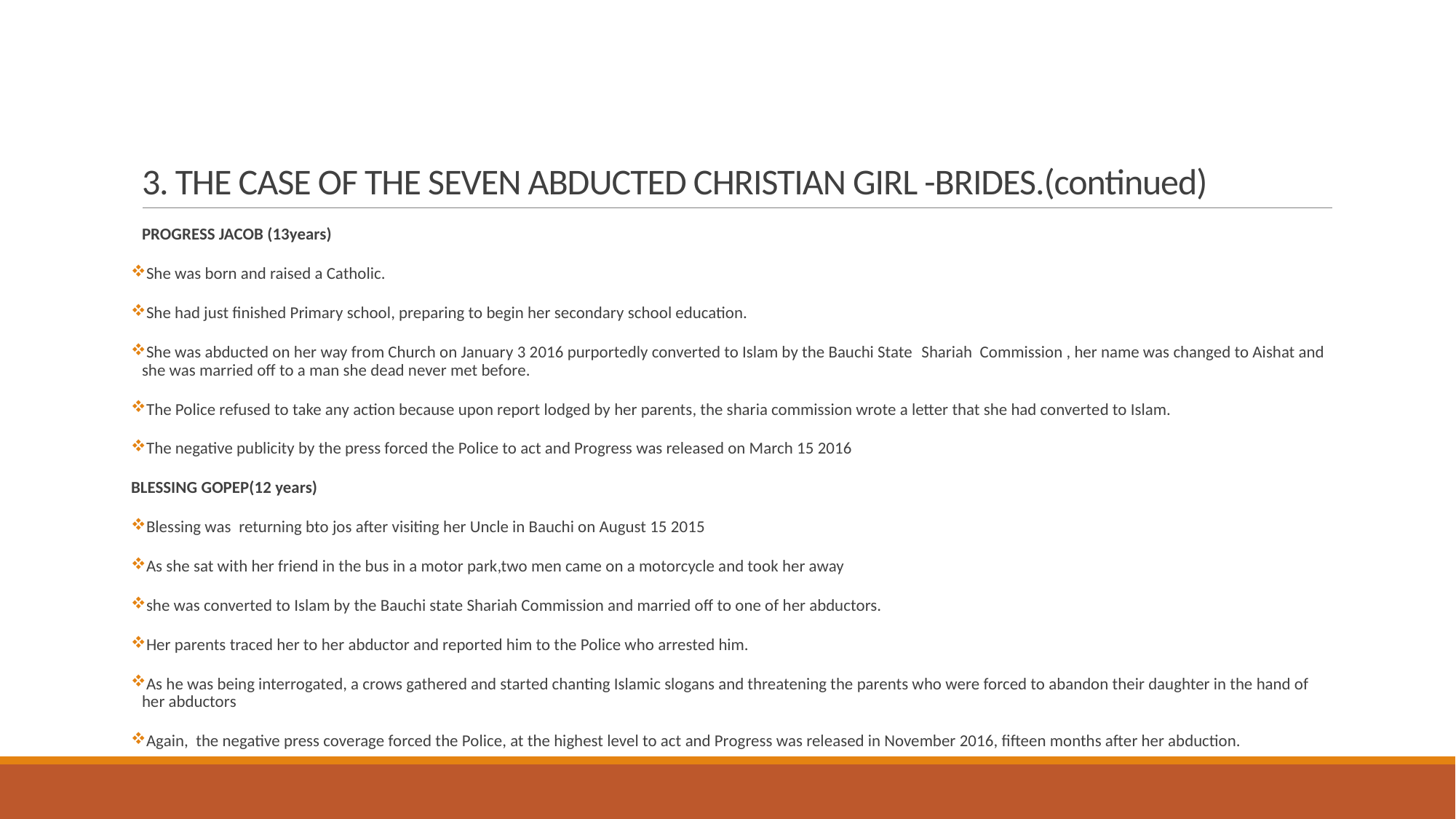

# 3. THE CASE OF THE SEVEN ABDUCTED CHRISTIAN GIRL -BRIDES.(continued)
PROGRESS JACOB (13years)
She was born and raised a Catholic.
She had just finished Primary school, preparing to begin her secondary school education.
She was abducted on her way from Church on January 3 2016 purportedly converted to Islam by the Bauchi State  Shariah  Commission , her name was changed to Aishat and  she was married off to a man she dead never met before.
The Police refused to take any action because upon report lodged by her parents, the sharia commission wrote a letter that she had converted to Islam.
The negative publicity by the press forced the Police to act and Progress was released on March 15 2016
BLESSING GOPEP(12 years)
Blessing was  returning bto jos after visiting her Uncle in Bauchi on August 15 2015
As she sat with her friend in the bus in a motor park,two men came on a motorcycle and took her away
she was converted to Islam by the Bauchi state Shariah Commission and married off to one of her abductors.
Her parents traced her to her abductor and reported him to the Police who arrested him.
As he was being interrogated, a crows gathered and started chanting Islamic slogans and threatening the parents who were forced to abandon their daughter in the hand of her abductors
Again,  the negative press coverage forced the Police, at the highest level to act and Progress was released in November 2016, fifteen months after her abduction.